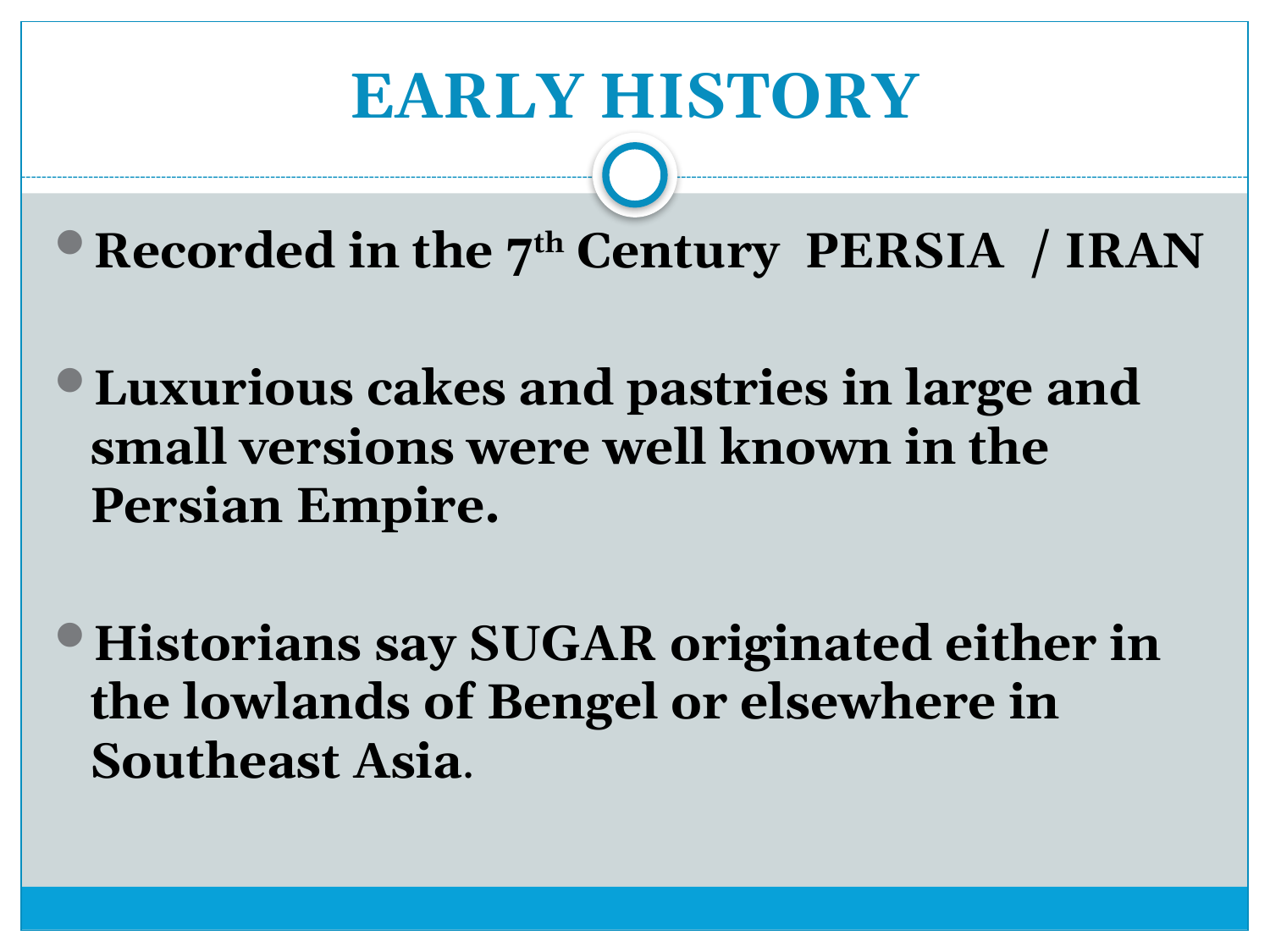

# EARLY HISTORY
Recorded in the 7th Century  PERSIA  / IRAN

Luxurious cakes and pastries in large and small versions were well known in the Persian Empire.

Historians say SUGAR originated either in the lowlands of Bengel or elsewhere in  Southeast Asia.